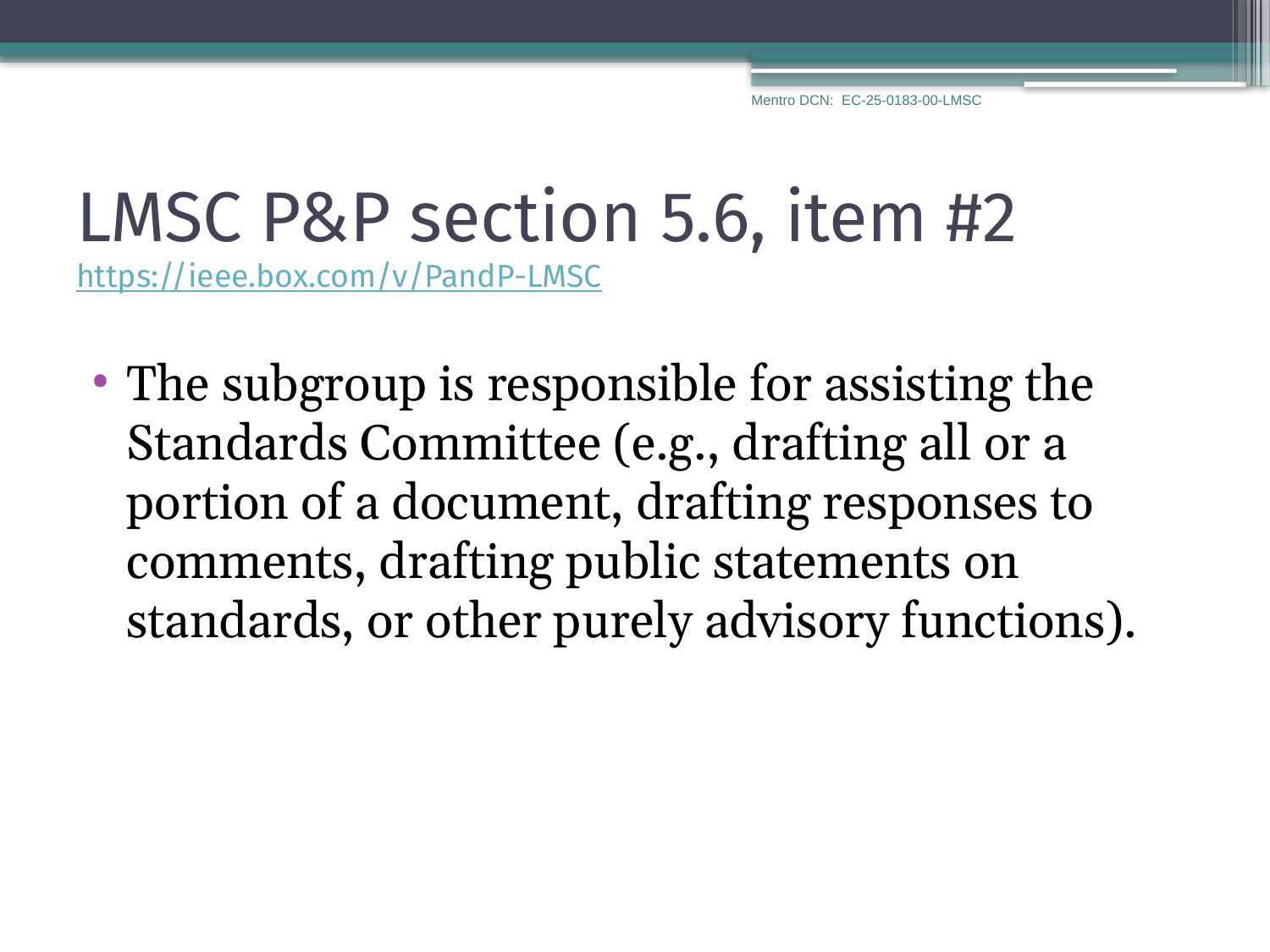

4
Mentro DCN:  EC-25-0183-00-LMSC
# LMSC P&P section 5.6, item #2 https://ieee.box.com/v/PandP-LMSC
The subgroup is responsible for assisting the Standards Committee (e.g., drafting all or a portion of a document, drafting responses to comments, drafting public statements on standards, or other purely advisory functions).